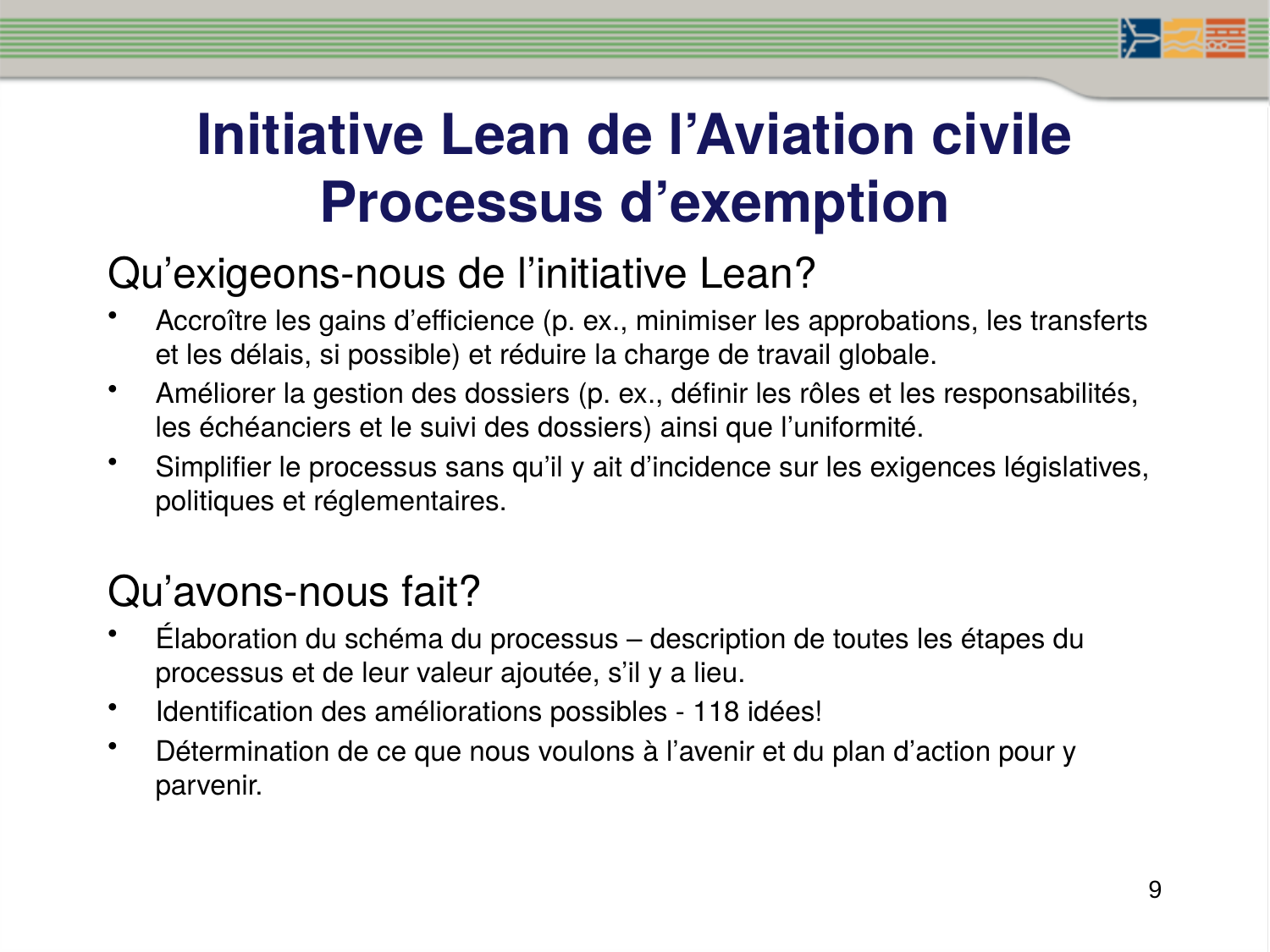

# Initiative Lean de l’Aviation civile Processus d’exemption
Qu’exigeons-nous de l’initiative Lean?
Accroître les gains d’efficience (p. ex., minimiser les approbations, les transferts et les délais, si possible) et réduire la charge de travail globale.
Améliorer la gestion des dossiers (p. ex., définir les rôles et les responsabilités, les échéanciers et le suivi des dossiers) ainsi que l’uniformité.
Simplifier le processus sans qu’il y ait d’incidence sur les exigences législatives, politiques et réglementaires.

Qu’avons-nous fait?
Élaboration du schéma du processus – description de toutes les étapes du processus et de leur valeur ajoutée, s’il y a lieu.
Identification des améliorations possibles - 118 idées!
Détermination de ce que nous voulons à l’avenir et du plan d’action pour y parvenir.

9